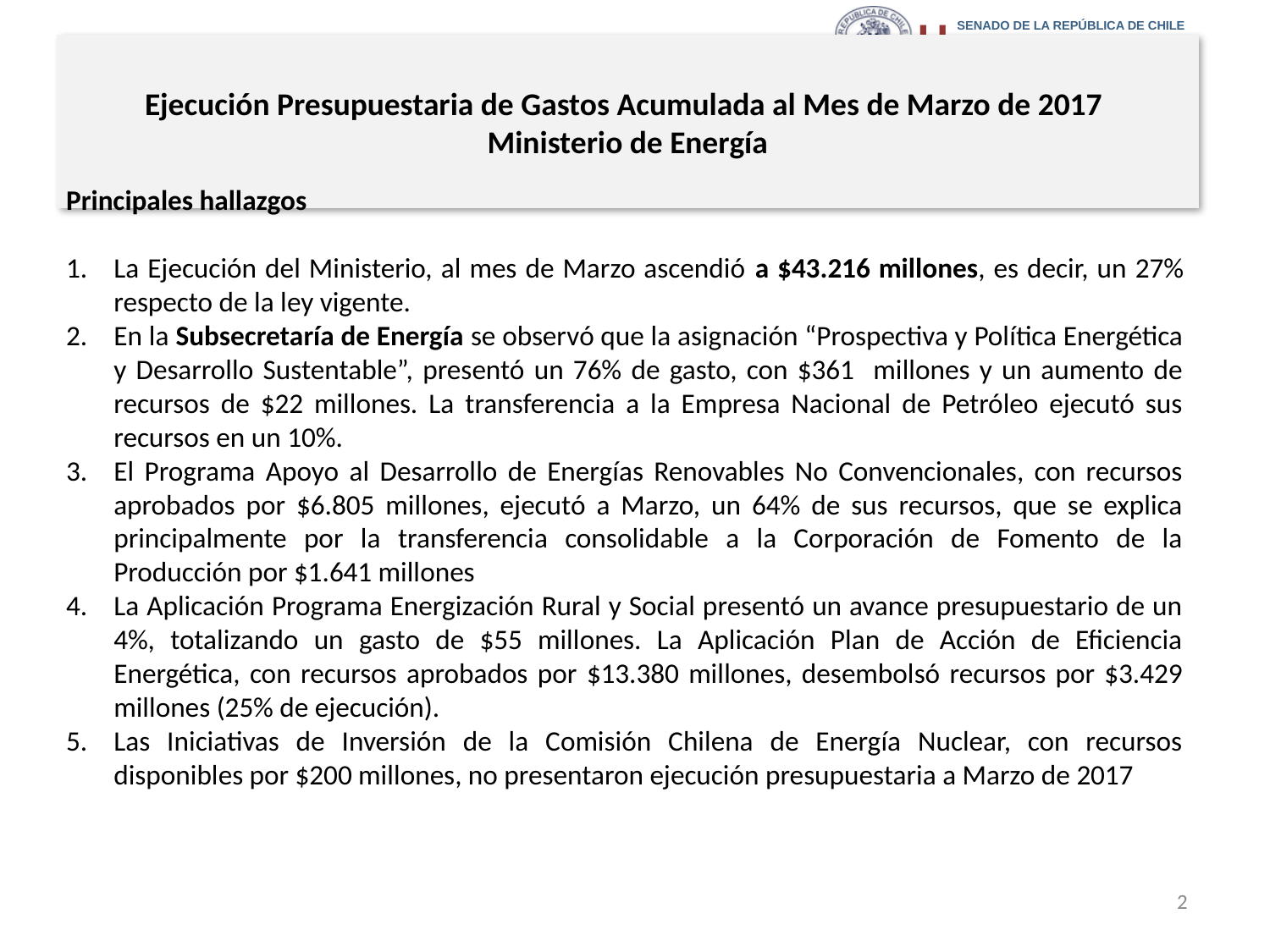

# Ejecución Presupuestaria de Gastos Acumulada al Mes de Marzo de 2017 Ministerio de Energía
Principales hallazgos

La Ejecución del Ministerio, al mes de Marzo ascendió a $43.216 millones, es decir, un 27% respecto de la ley vigente.
En la Subsecretaría de Energía se observó que la asignación “Prospectiva y Política Energética y Desarrollo Sustentable”, presentó un 76% de gasto, con $361  millones y un aumento de recursos de $22 millones. La transferencia a la Empresa Nacional de Petróleo ejecutó sus recursos en un 10%.
El Programa Apoyo al Desarrollo de Energías Renovables No Convencionales, con recursos aprobados por $6.805 millones, ejecutó a Marzo, un 64% de sus recursos, que se explica principalmente por la transferencia consolidable a la Corporación de Fomento de la Producción por $1.641 millones
La Aplicación Programa Energización Rural y Social presentó un avance presupuestario de un 4%, totalizando un gasto de $55 millones. La Aplicación Plan de Acción de Eficiencia Energética, con recursos aprobados por $13.380 millones, desembolsó recursos por $3.429 millones (25% de ejecución).
Las Iniciativas de Inversión de la Comisión Chilena de Energía Nuclear, con recursos disponibles por $200 millones, no presentaron ejecución presupuestaria a Marzo de 2017

2